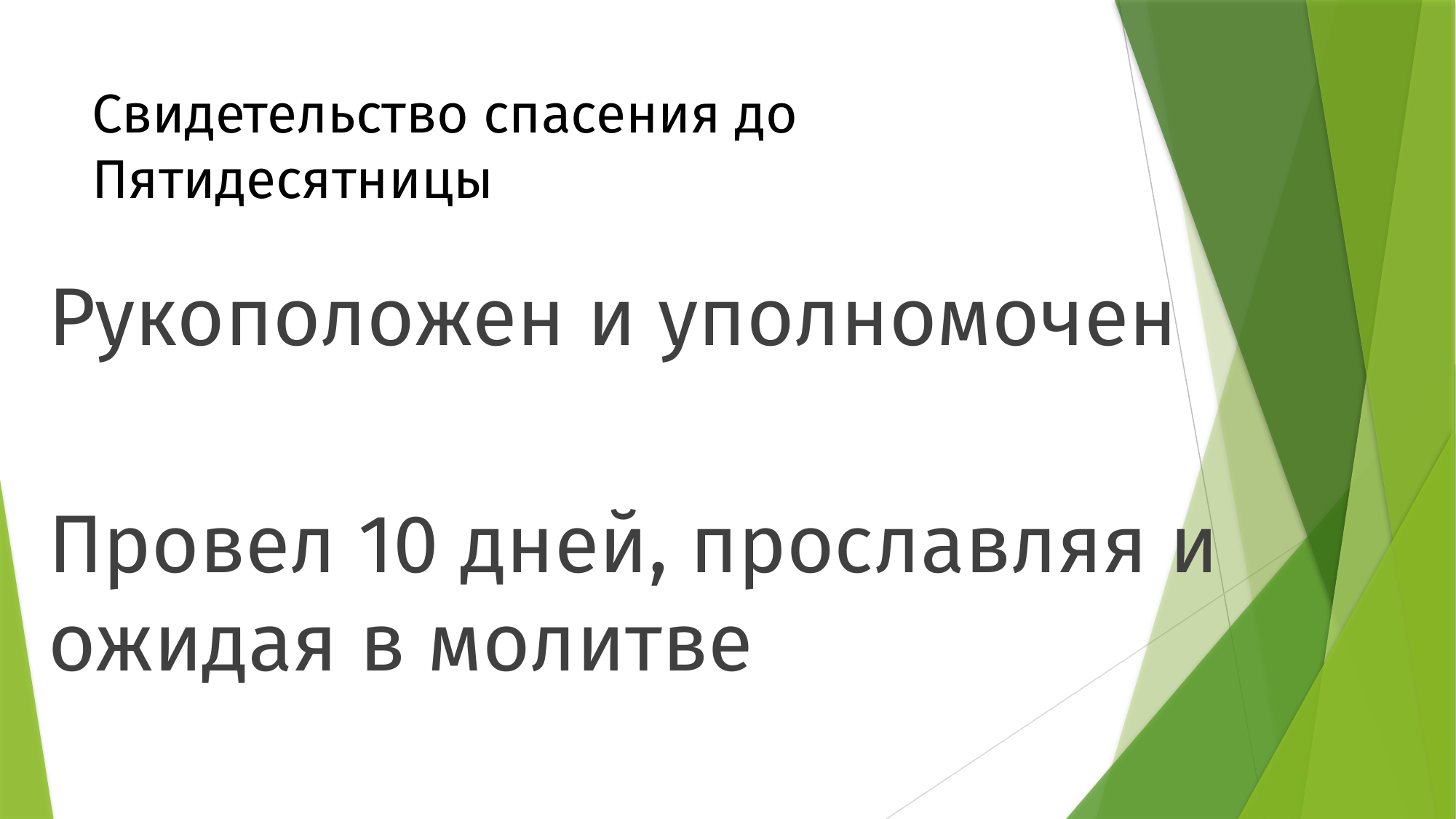

# Свидетельство спасения до Пятидесятницы
Рукоположен и уполномочен

Провел 10 дней, прославляя и ожидая в молитве